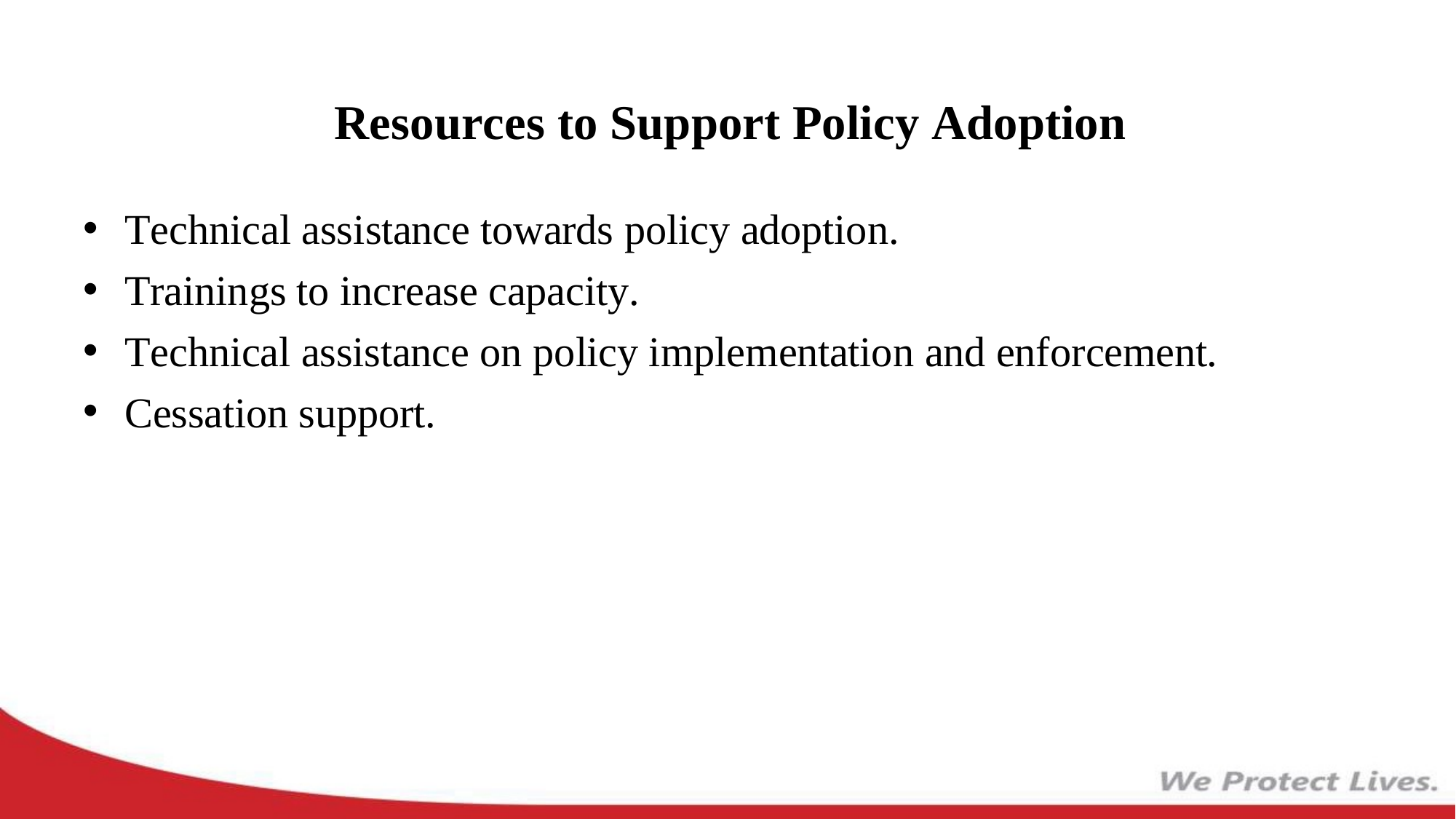

# Resources to Support Policy Adoption
Technical assistance towards policy adoption.
Trainings to increase capacity.
Technical assistance on policy implementation and enforcement.
Cessation support.